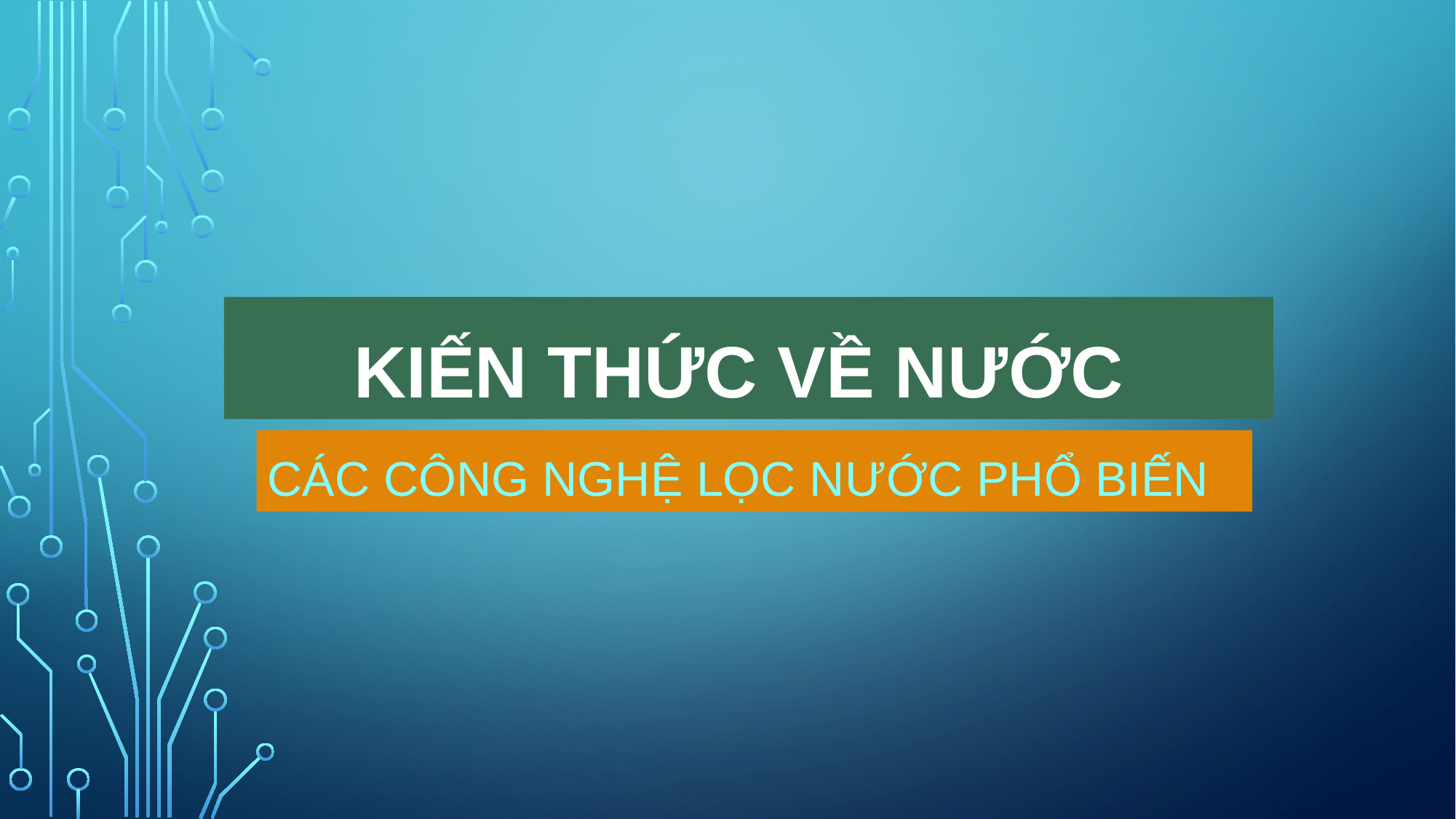

# KIẾN THỨC VỀ NƯỚC
CÁC CÔNG NGHỆ LỌC NƯỚC PHỔ BIẾN